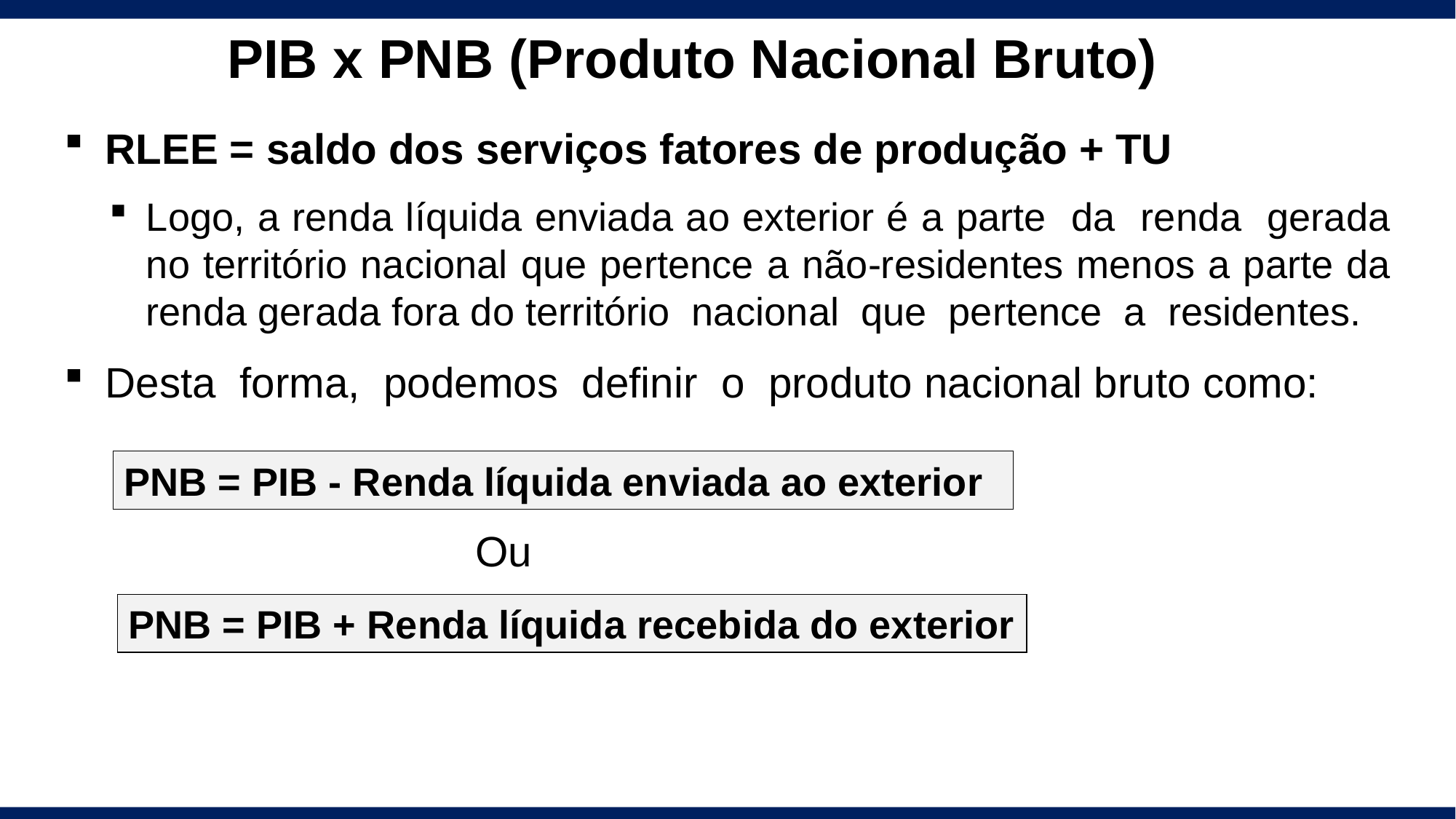

# PIB x PNB (Produto Nacional Bruto)
RLEE = saldo dos serviços fatores de produção + TU
Logo, a renda líquida enviada ao exterior é a parte  da  renda  gerada no território nacional que pertence a não-residentes menos a parte da renda gerada fora do território  nacional  que  pertence  a  residentes.
Desta  forma,  podemos  definir  o  produto nacional bruto como:

PNB = PIB - Renda líquida enviada ao exterior
Ou
PNB = PIB + Renda líquida recebida do exterior